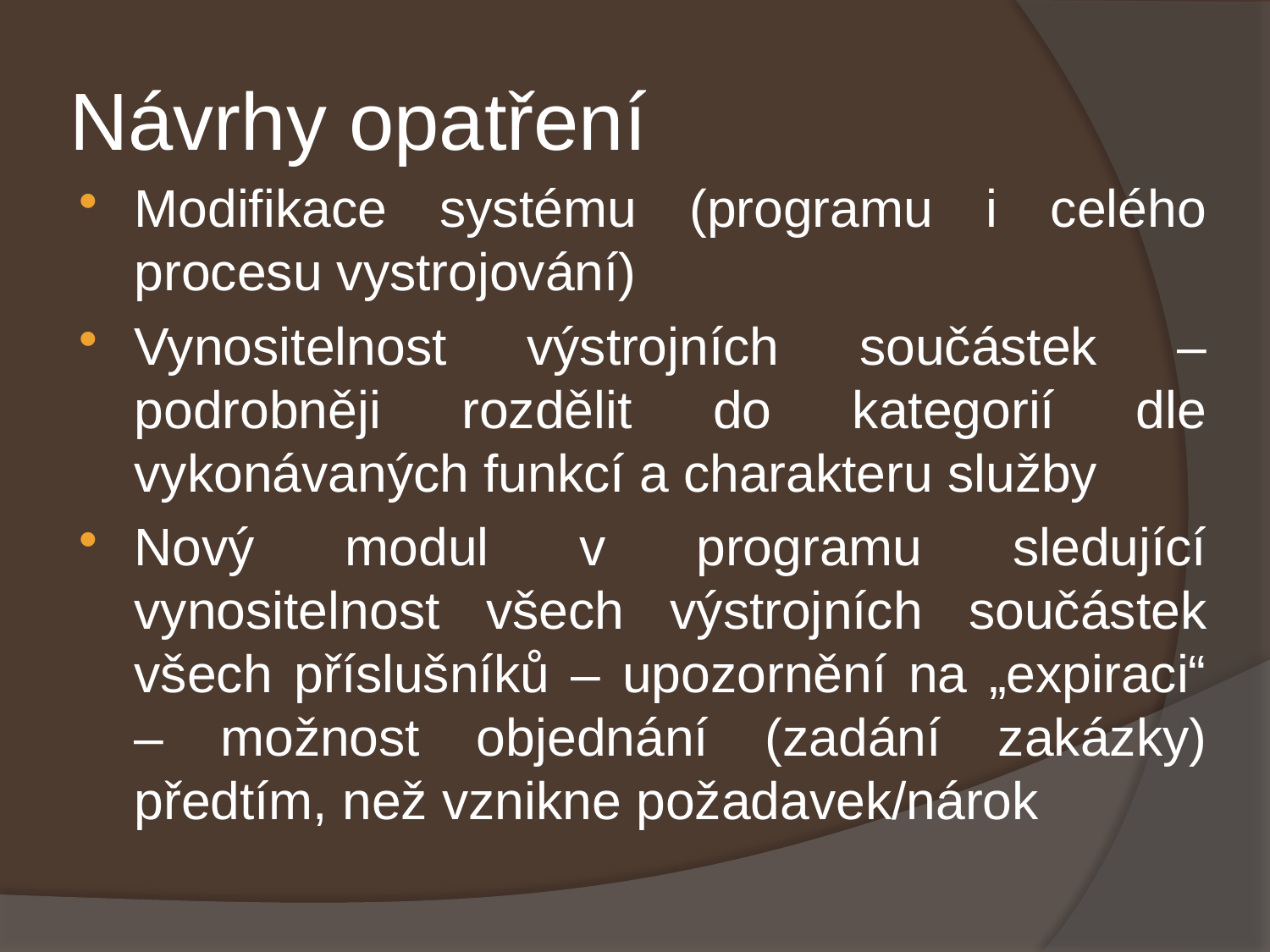

# Návrhy opatření
Modifikace systému (programu i celého procesu vystrojování)
Vynositelnost výstrojních součástek – podrobněji rozdělit do kategorií dle vykonávaných funkcí a charakteru služby
Nový modul v programu sledující vynositelnost všech výstrojních součástek všech příslušníků – upozornění na „expiraci“ – možnost objednání (zadání zakázky) předtím, než vznikne požadavek/nárok